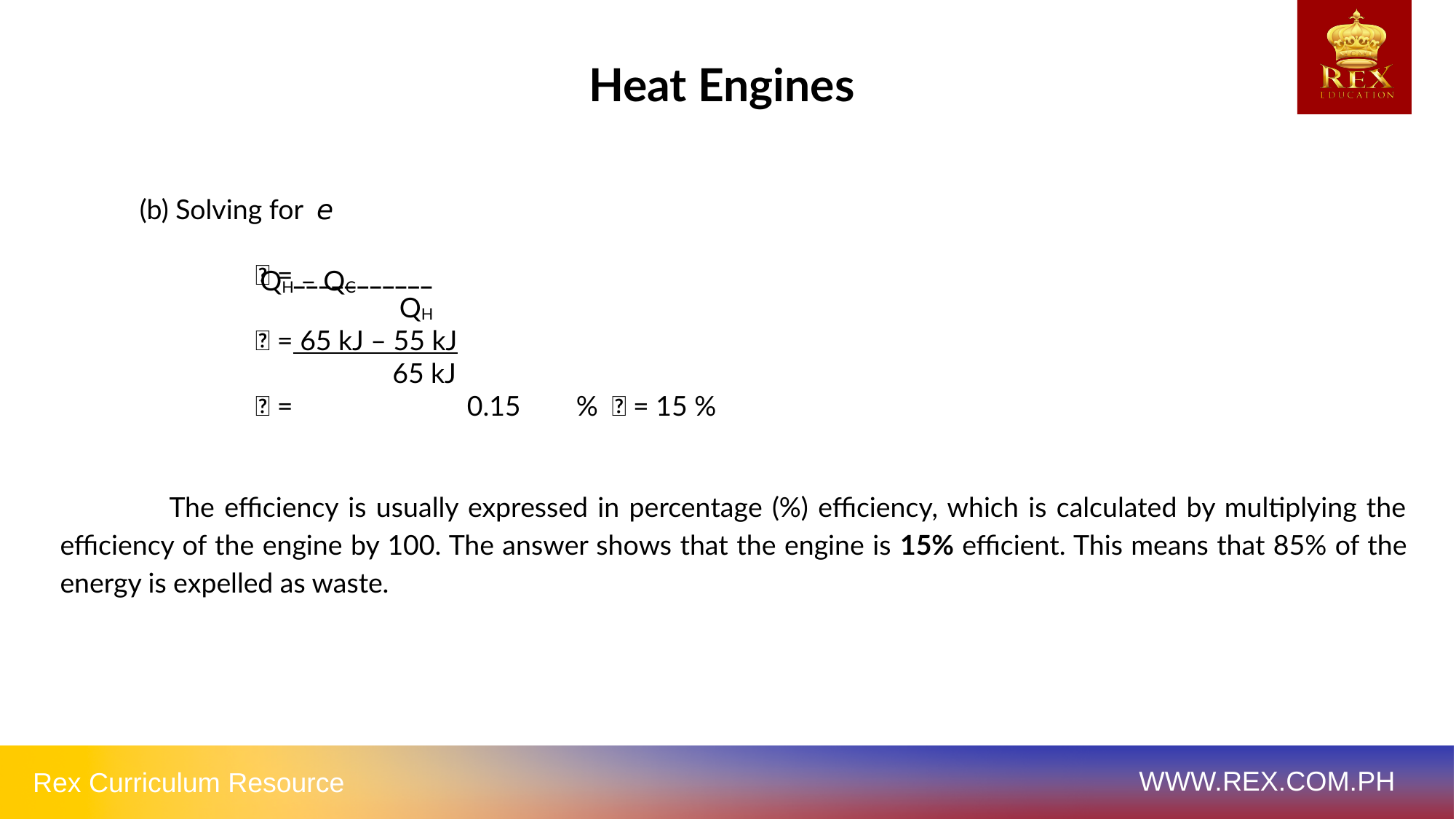

Heat Engines
(b) Solving for  𝘦

	 𝘦 =___________
		      QH
	 𝘦 = 65 kJ – 55 kJ
		     65 kJ
	 𝘦 = 		0.15 	%  𝘦 = 15 %
QH – QC
	The efficiency is usually expressed in percentage (%) efficiency, which is calculated by multiplying the efficiency of the engine by 100. The answer shows that the engine is 15% efficient. This means that 85% of the energy is expelled as waste.